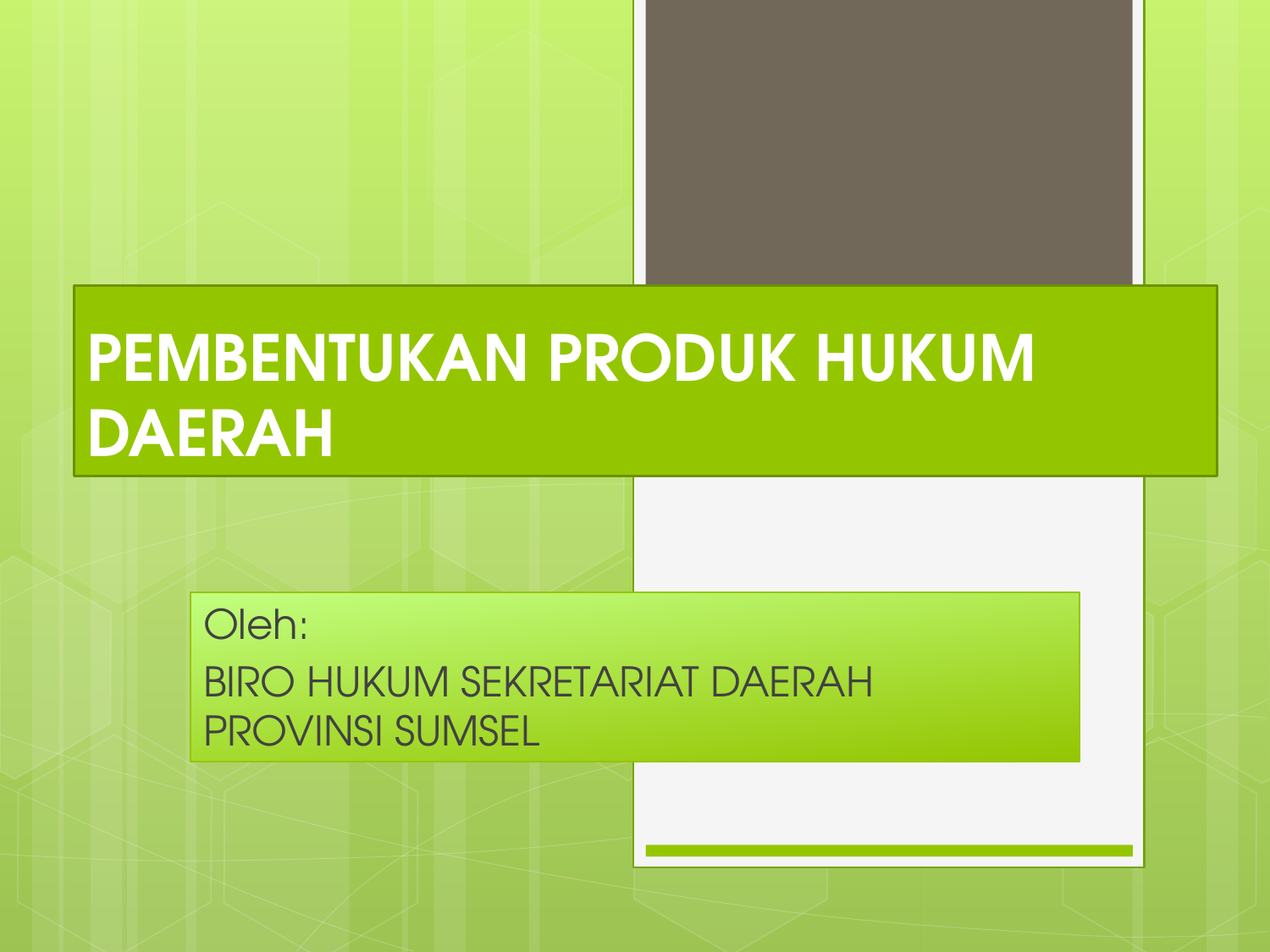

# PEMBENTUKAN PRODUK HUKUM DAERAH
Oleh:
BIRO HUKUM SEKRETARIAT DAERAH PROVINSI SUMSEL